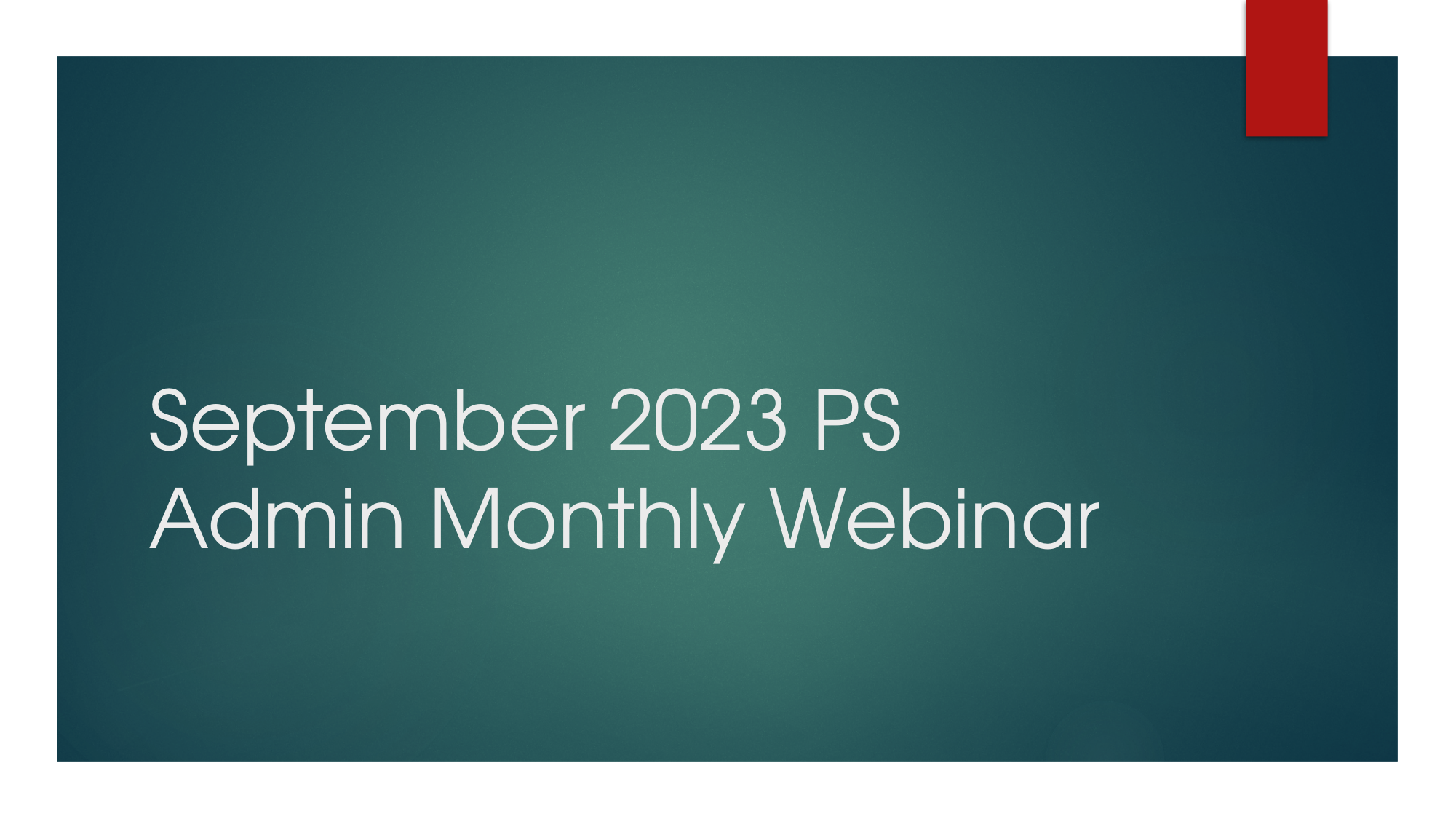

# September 2023 PS Admin Monthly Webinar